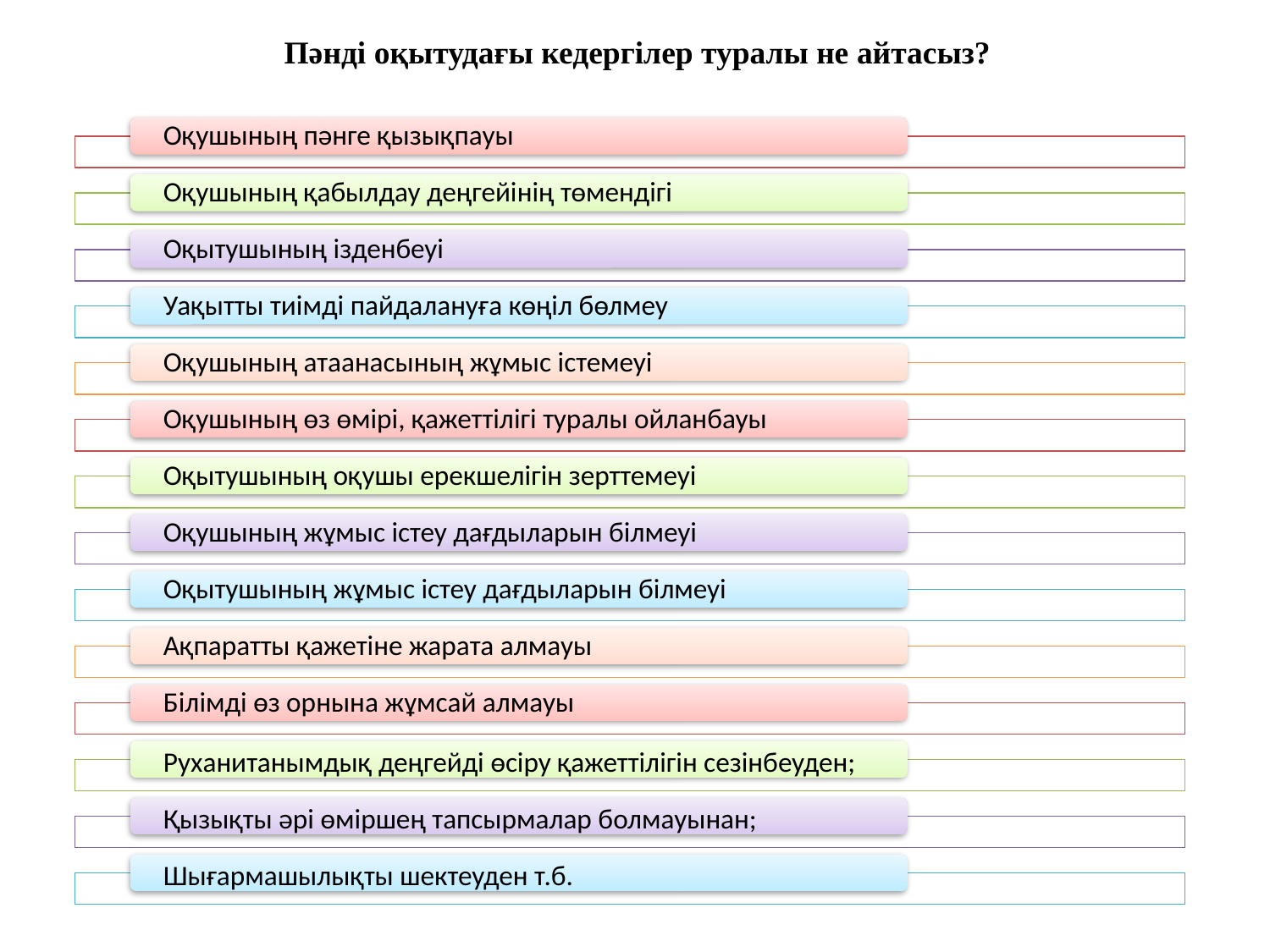

Пәнді оқытудағы кедергілер туралы не айтасыз?
Оқушының пәнге қызықпауы
Оқушының қабылдау деңгейінің төмендігі

Оқытушының ізденбеуі
Уақытты тиімді пайдалануға көңіл бөлмеу
Оқушының атаанасының жұмыс істемеуі
Оқушының өз өмірі, қажеттілігі туралы ойланбауы
Оқытушының оқушы ерекшелігін зерттемеуі
Оқушының жұмыс істеу дағдыларын білмеуі
Оқытушының жұмыс істеу дағдыларын білмеуі
Ақпаратты қажетіне жарата алмауы
Білімді өз орнына жұмсай алмауы

Руханитанымдық деңгейді өсіру қажеттілігін сезінбеуден;

Қызықты әрі өміршең тапсырмалар болмауынан;

Шығармашылықты шектеуден т.б.